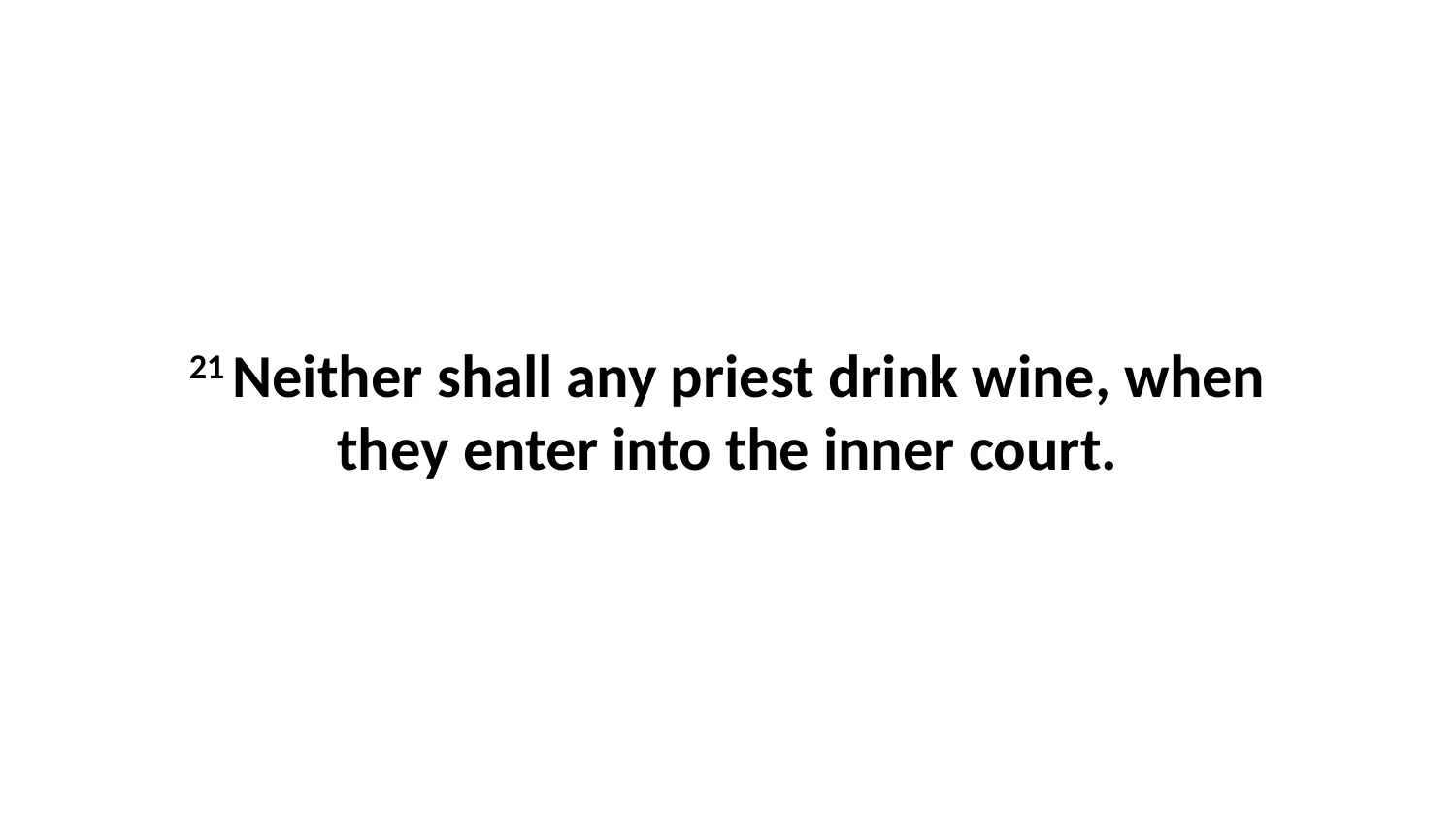

21 Neither shall any priest drink wine, when they enter into the inner court.